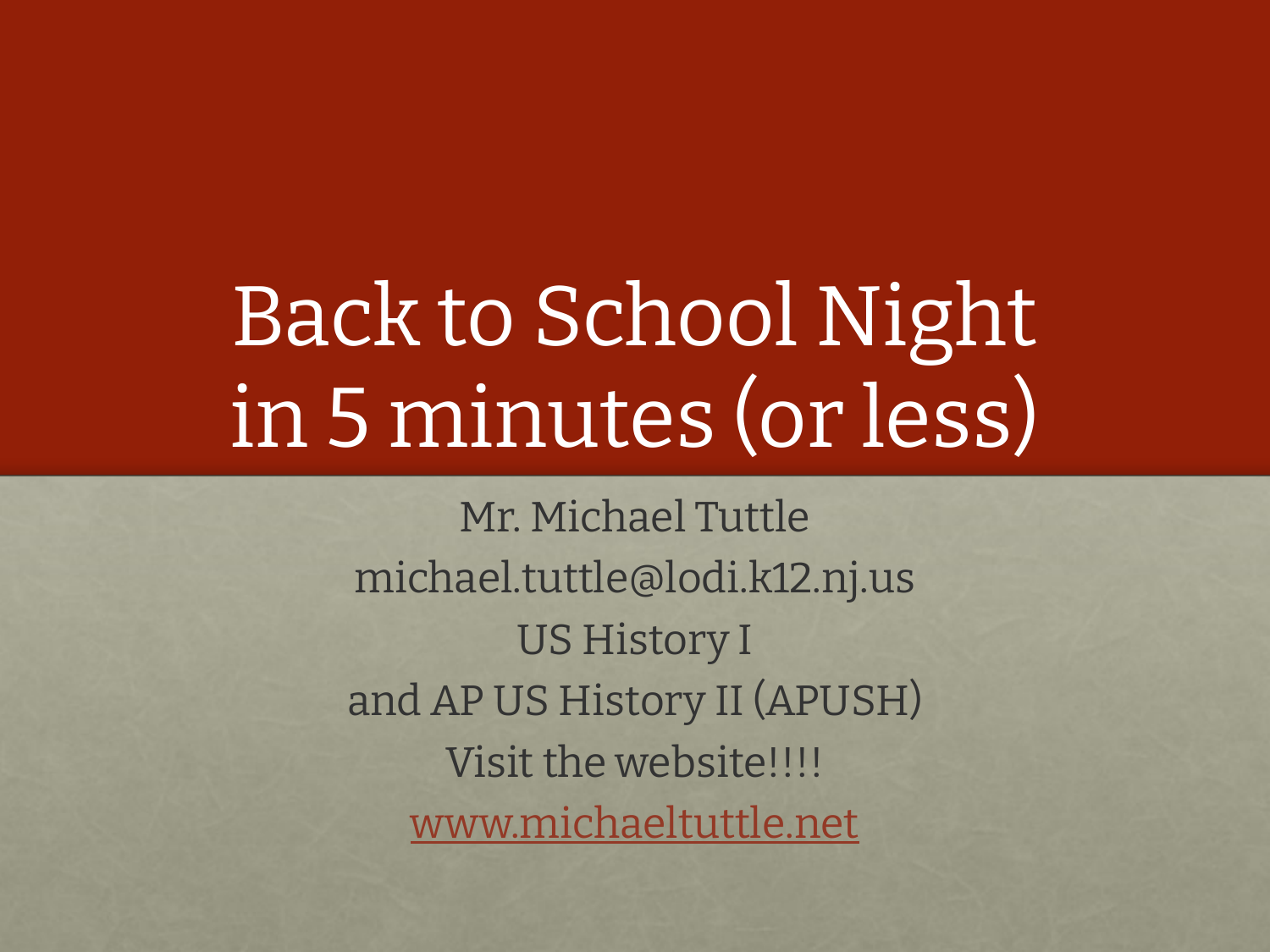

# Back to School Night in 5 minutes (or less)
Mr. Michael Tuttle
michael.tuttle@lodi.k12.nj.us
US History I
and AP US History II (APUSH)
Visit the website!!!!
www.michaeltuttle.net